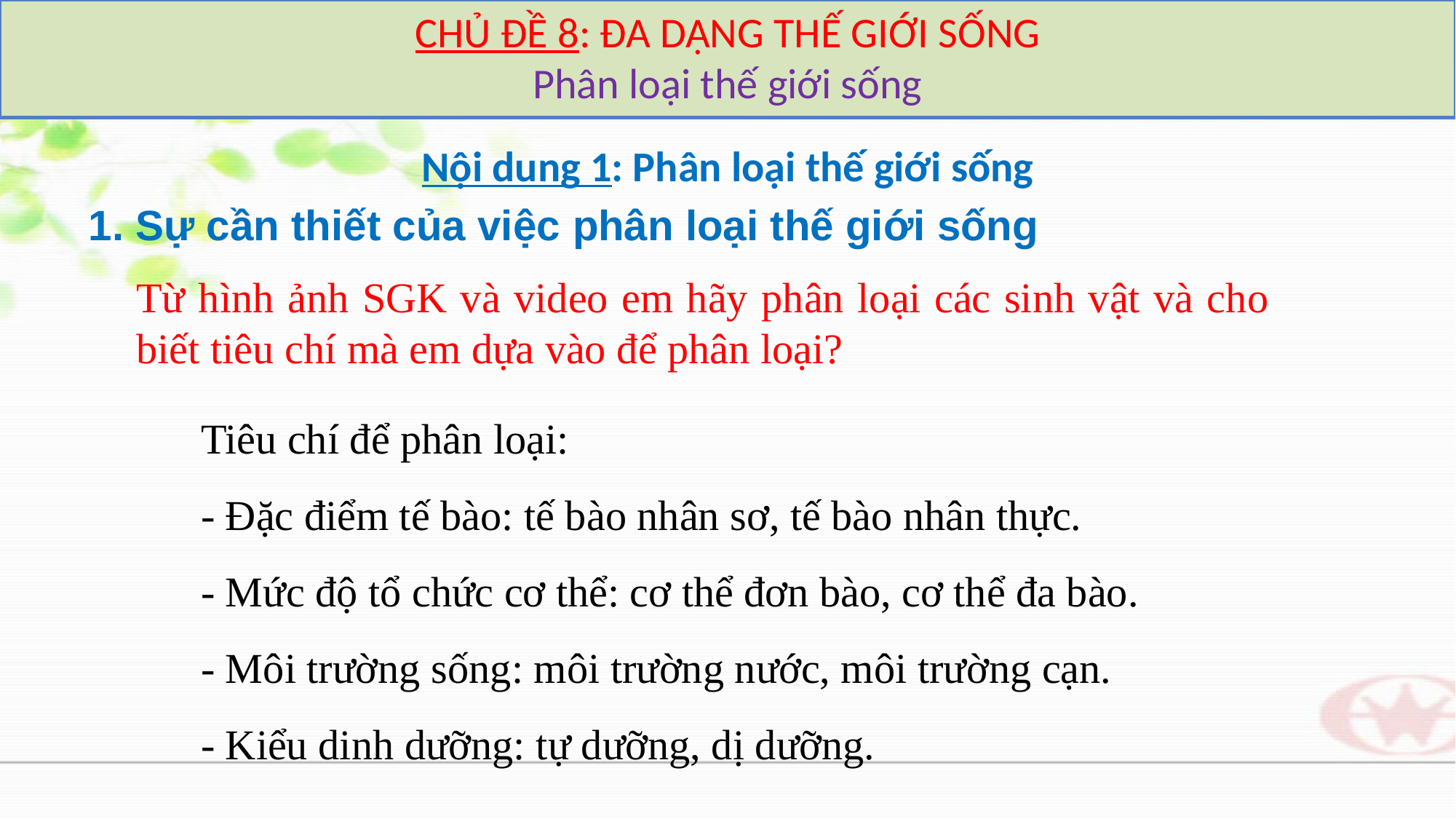

CHỦ ĐỀ 8: ĐA DẠNG THẾ GIỚI SỐNG
Phân loại thế giới sống
Nội dung 1: Phân loại thế giới sống
1. Sự cần thiết của việc phân loại thế giới sống
Từ hình ảnh SGK và video em hãy phân loại các sinh vật và cho biết tiêu chí mà em dựa vào để phân loại?
Tiêu chí để phân loại:
- Đặc điểm tế bào: tế bào nhân sơ, tế bào nhân thực.
- Mức độ tổ chức cơ thể: cơ thể đơn bào, cơ thể đa bào.
- Môi trường sống: môi trường nước, môi trường cạn.
- Kiểu dinh dưỡng: tự dưỡng, dị dưỡng.